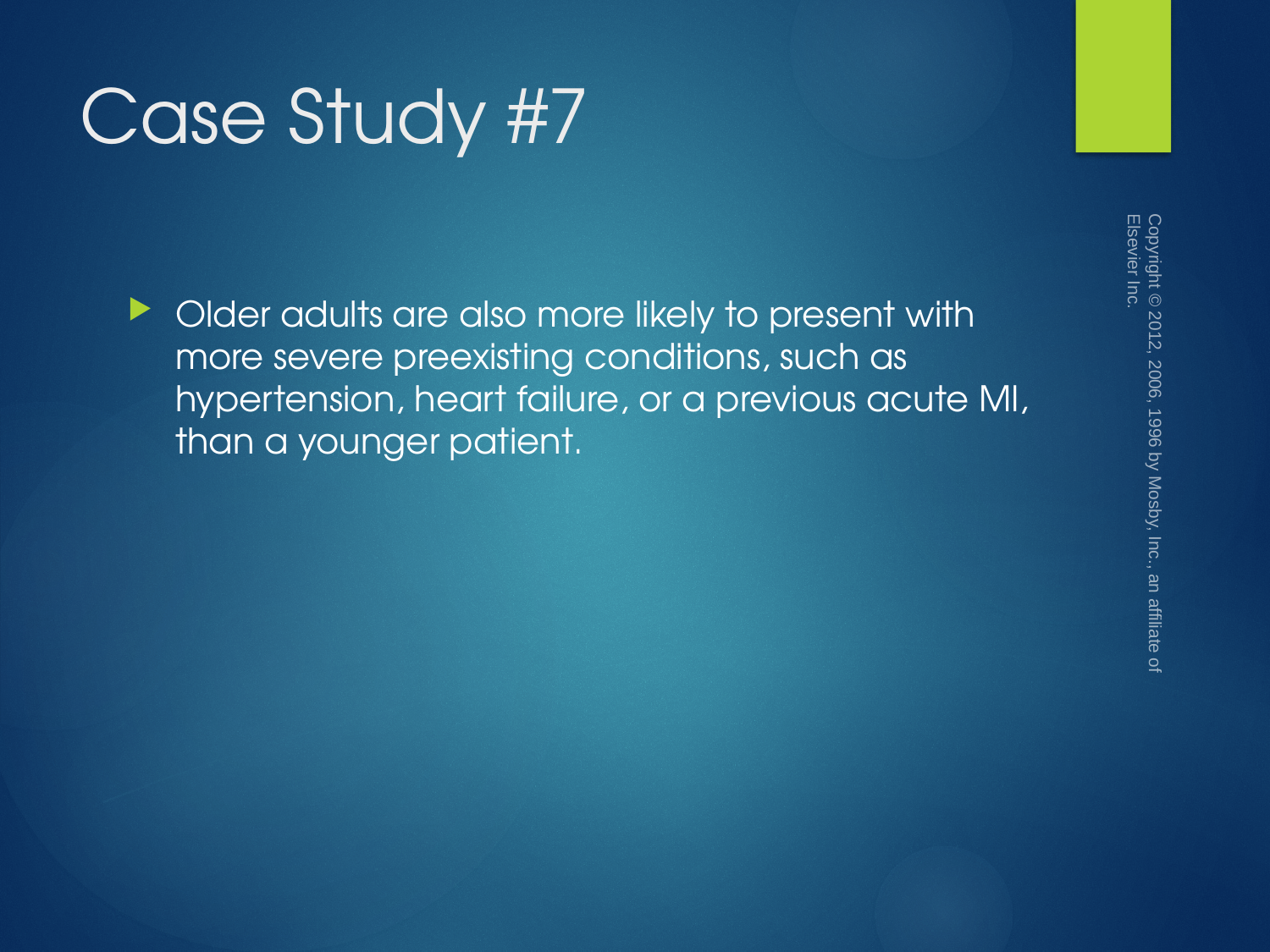

# Case Study #7
Copyright © 2012, 2006, 1996 by Mosby, Inc., an affiliate of Elsevier Inc.
Older adults are also more likely to present with more severe preexisting conditions, such as hypertension, heart failure, or a previous acute MI, than a younger patient.